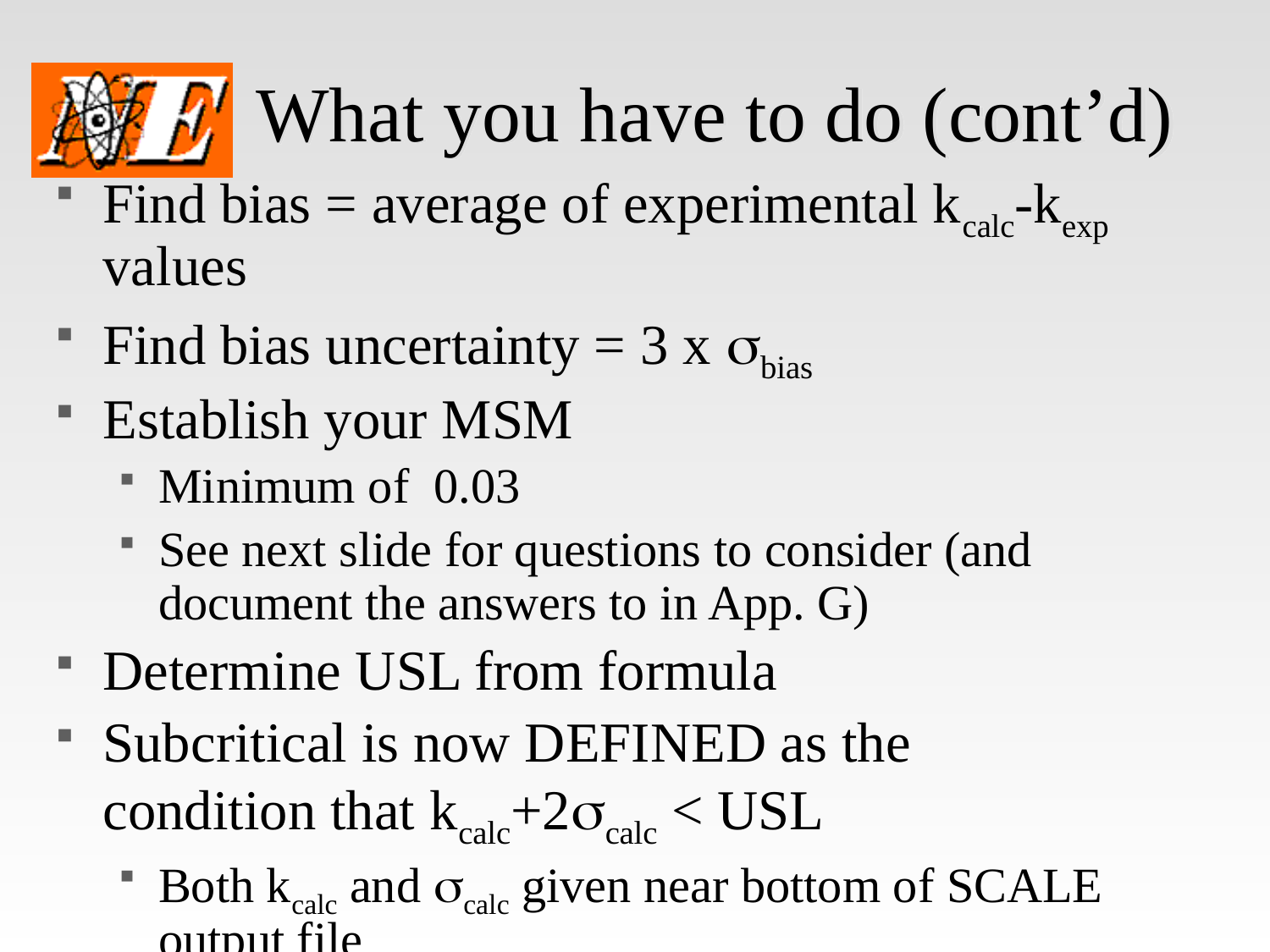

# What you have to do (cont’d)
Find bias = average of experimental kcalc-kexp values
Find bias uncertainty = 3 x σbias
Establish your MSM
Minimum of  0.03
See next slide for questions to consider (and document the answers to in App. G)
Determine USL from formula
Subcritical is now DEFINED as the condition that kcalc+2σcalc < USL
Both kcalc and σcalc given near bottom of SCALE output file